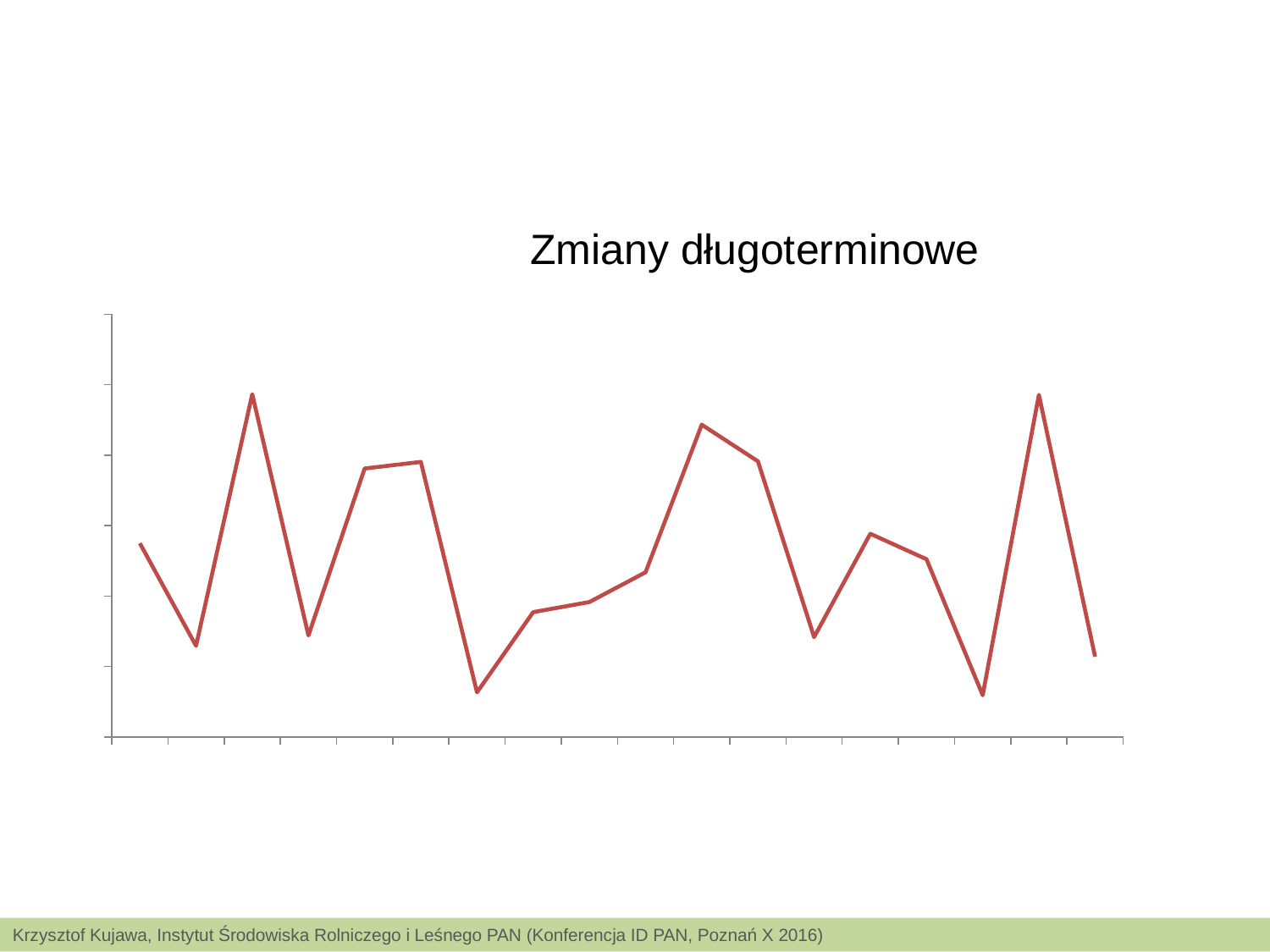

Zmiany długoterminowe

### Chart

| Category |  |
|---|---|
Krzysztof Kujawa, Instytut Środowiska Rolniczego i Leśnego PAN (Konferencja ID PAN, Poznań X 2016)